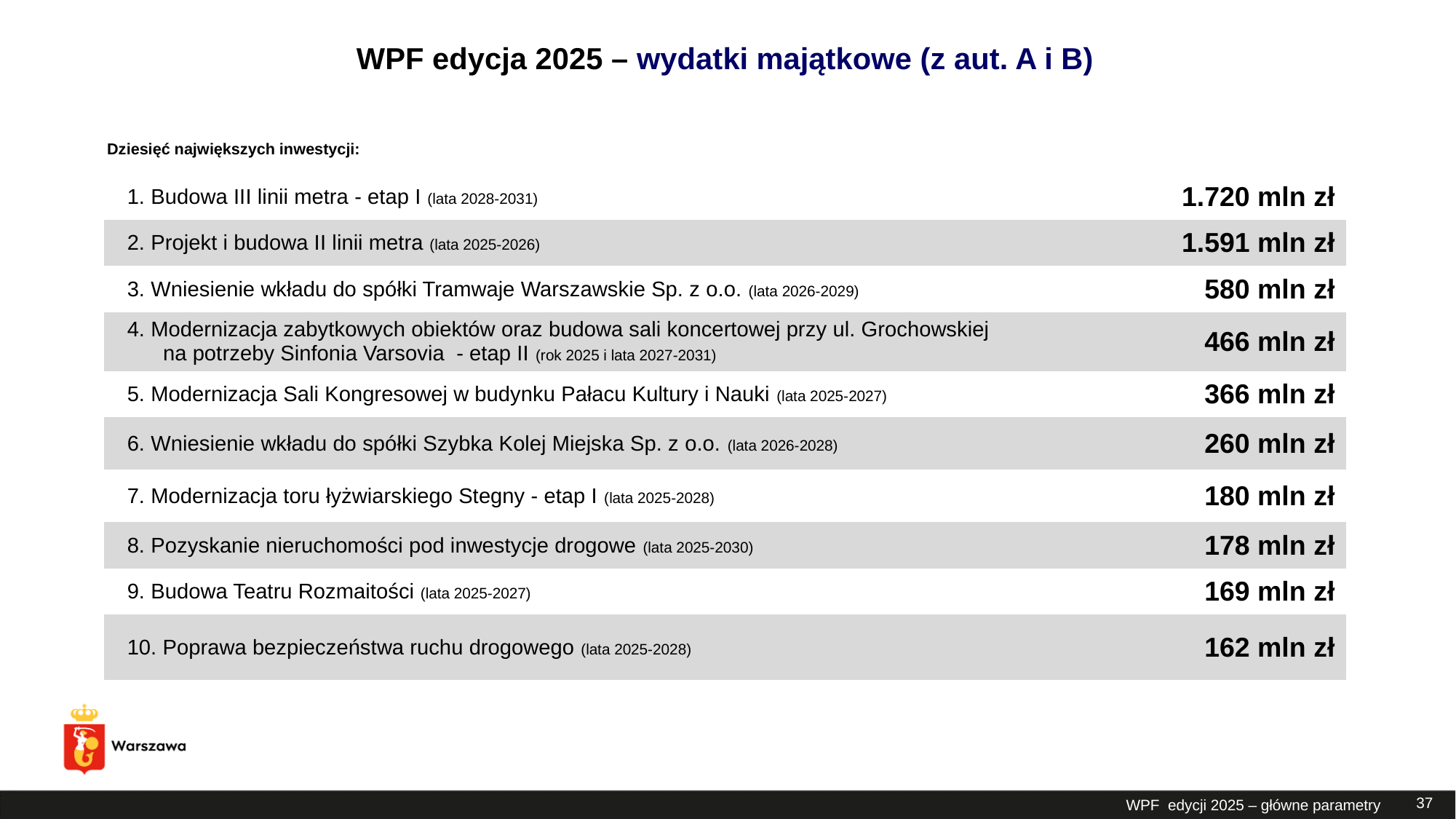

WPF edycja 2025 – wydatki majątkowe (z aut. A i B)

Dziesięć największych inwestycji:
| 1. Budowa III linii metra - etap I (lata 2028-2031) | 1.720 mln zł |
| --- | --- |
| 2. Projekt i budowa II linii metra (lata 2025-2026) | 1.591 mln zł |
| 3. Wniesienie wkładu do spółki Tramwaje Warszawskie Sp. z o.o. (lata 2026-2029) | 580 mln zł |
| 4. Modernizacja zabytkowych obiektów oraz budowa sali koncertowej przy ul. Grochowskiej na potrzeby Sinfonia Varsovia - etap II (rok 2025 i lata 2027-2031) | 466 mln zł |
| 5. Modernizacja Sali Kongresowej w budynku Pałacu Kultury i Nauki (lata 2025-2027) | 366 mln zł |
| 6. Wniesienie wkładu do spółki Szybka Kolej Miejska Sp. z o.o. (lata 2026-2028) | 260 mln zł |
| 7. Modernizacja toru łyżwiarskiego Stegny - etap I (lata 2025-2028) | 180 mln zł |
| 8. Pozyskanie nieruchomości pod inwestycje drogowe (lata 2025-2030) | 178 mln zł |
| 9. Budowa Teatru Rozmaitości (lata 2025-2027) | 169 mln zł |
| 10. Poprawa bezpieczeństwa ruchu drogowego (lata 2025-2028) | 162 mln zł |
WPF  edycji 2025 – główne parametry
37